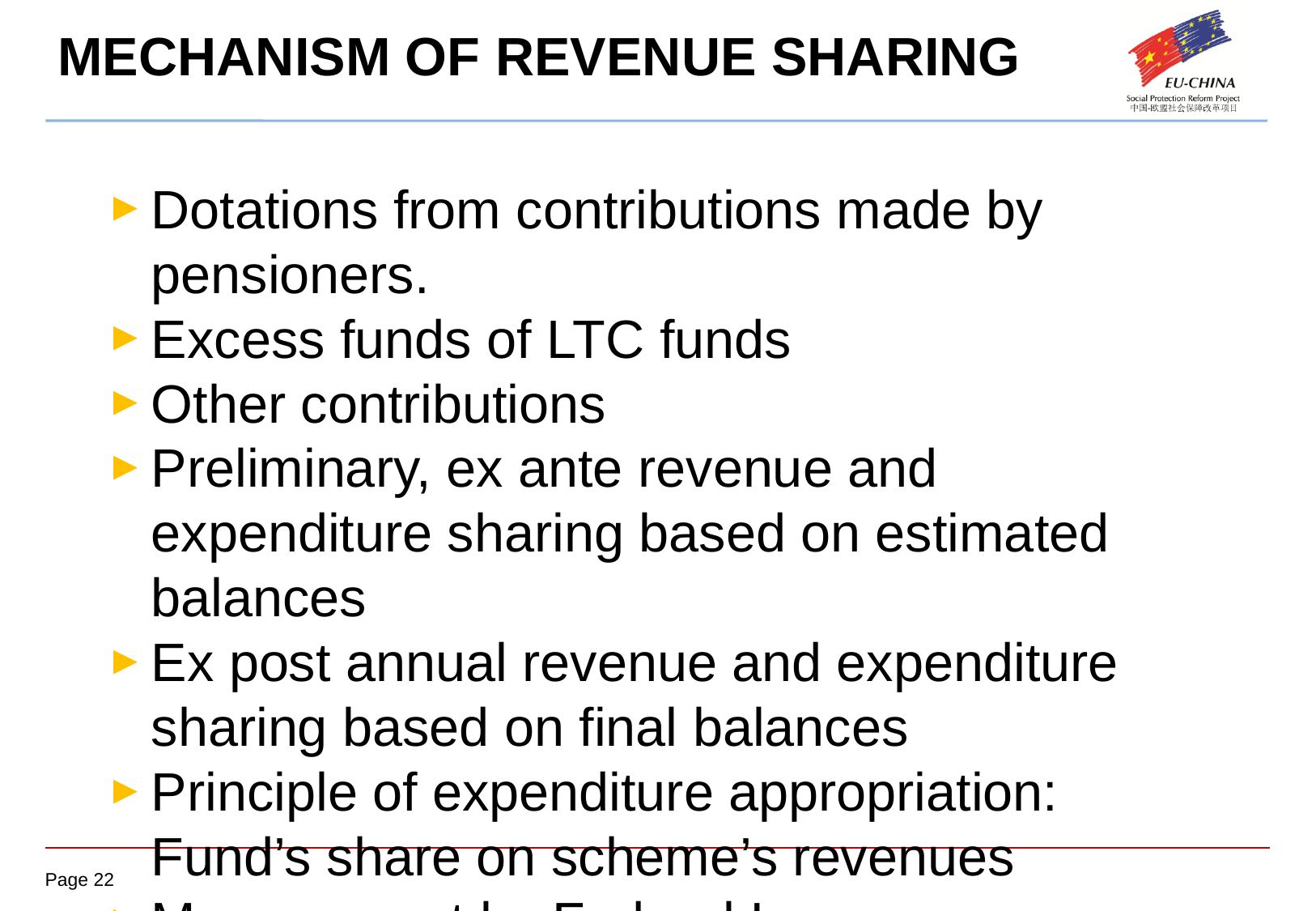

# MECHANISM OF REVENUE SHARING
Dotations from contributions made by pensioners.
Excess funds of LTC funds
Other contributions
Preliminary, ex ante revenue and expenditure sharing based on estimated balances
Ex post annual revenue and expenditure sharing based on final balances
Principle of expenditure appropriation: Fund’s share on scheme’s revenues
Management by Federal Insurance Supervisory Office